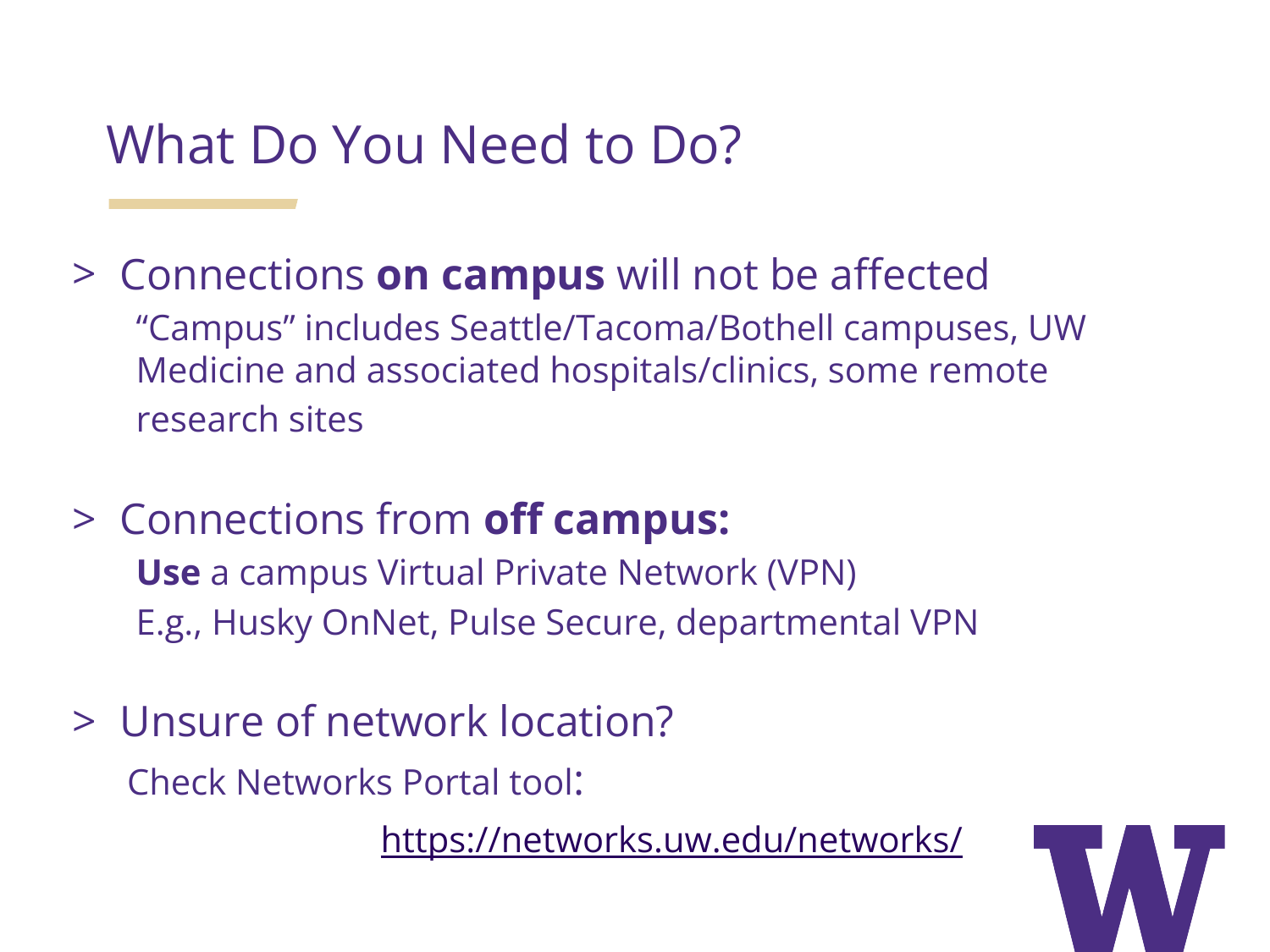

What Do You Need to Do?
Connections on campus will not be affected
“Campus” includes Seattle/Tacoma/Bothell campuses, UW Medicine and associated hospitals/clinics, some remote
research sites

Connections from off campus:
Use a campus Virtual Private Network (VPN)
E.g., Husky OnNet, Pulse Secure, departmental VPN

Unsure of network location?
      Check Networks Portal tool:
                            https://networks.uw.edu/networks/